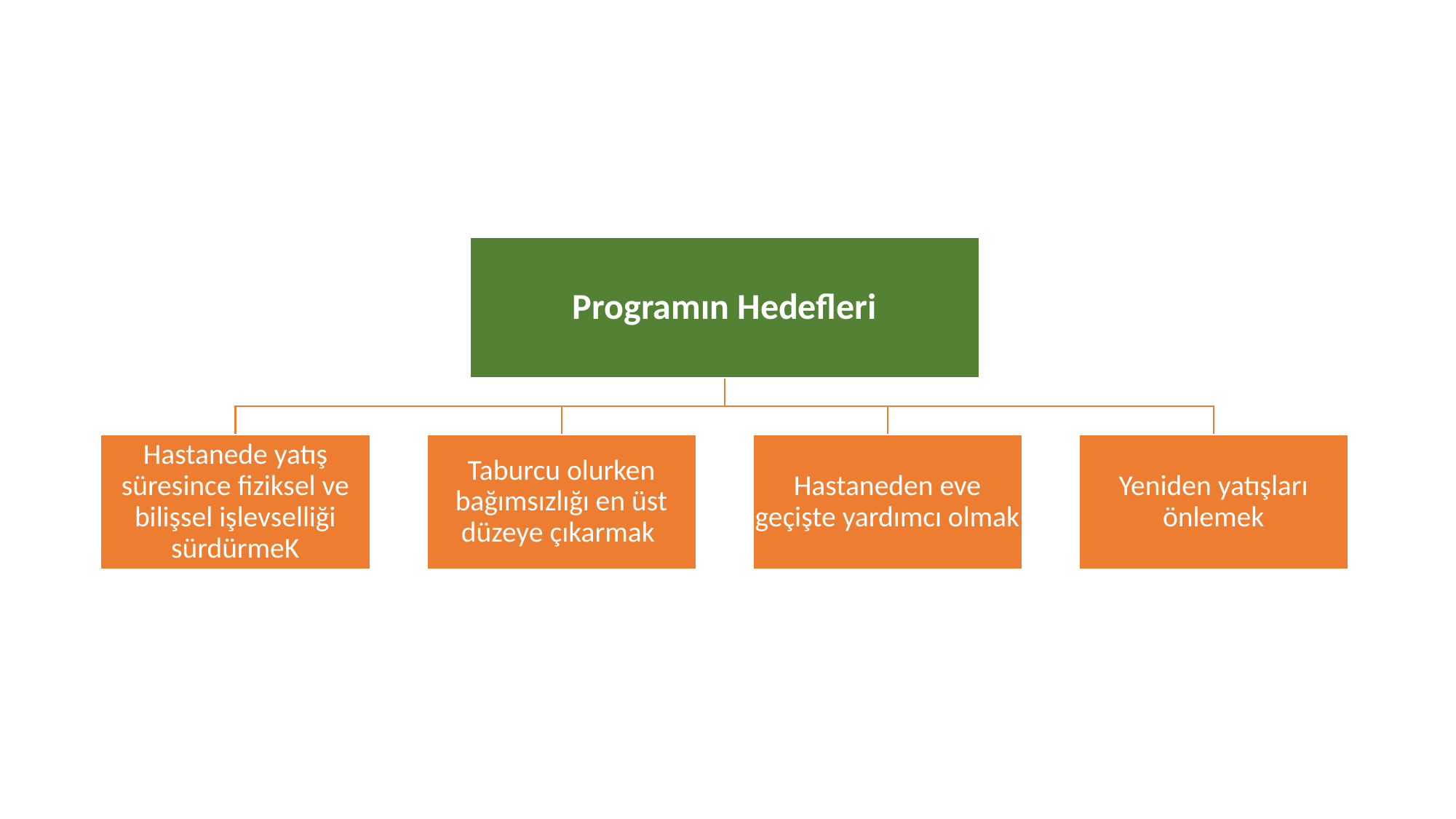

Programın Hedefleri
Hastanede yatış süresince fiziksel ve bilişsel işlevselliği sürdürmeK
Taburcu olurken bağımsızlığı en üst düzeye çıkarmak
Hastaneden eve geçişte yardımcı olmak
Yeniden yatışları önlemek